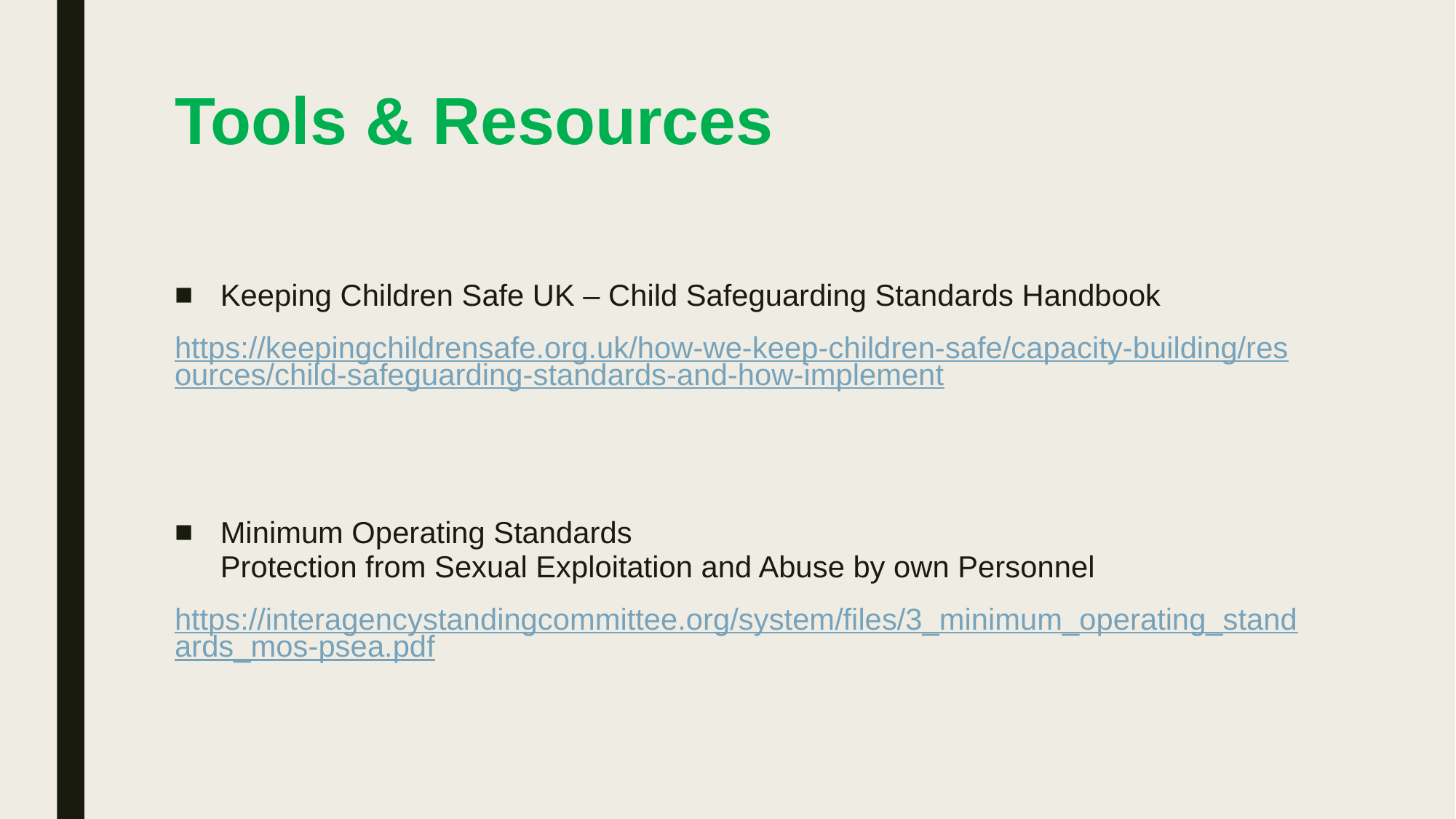

# Tools & Resources
Keeping Children Safe UK – Child Safeguarding Standards Handbook
https://keepingchildrensafe.org.uk/how-we-keep-children-safe/capacity-building/resources/child-safeguarding-standards-and-how-implement

Minimum Operating Standards
Protection from Sexual Exploitation and Abuse by own Personnel
https://interagencystandingcommittee.org/system/files/3_minimum_operating_standards_mos-psea.pdf